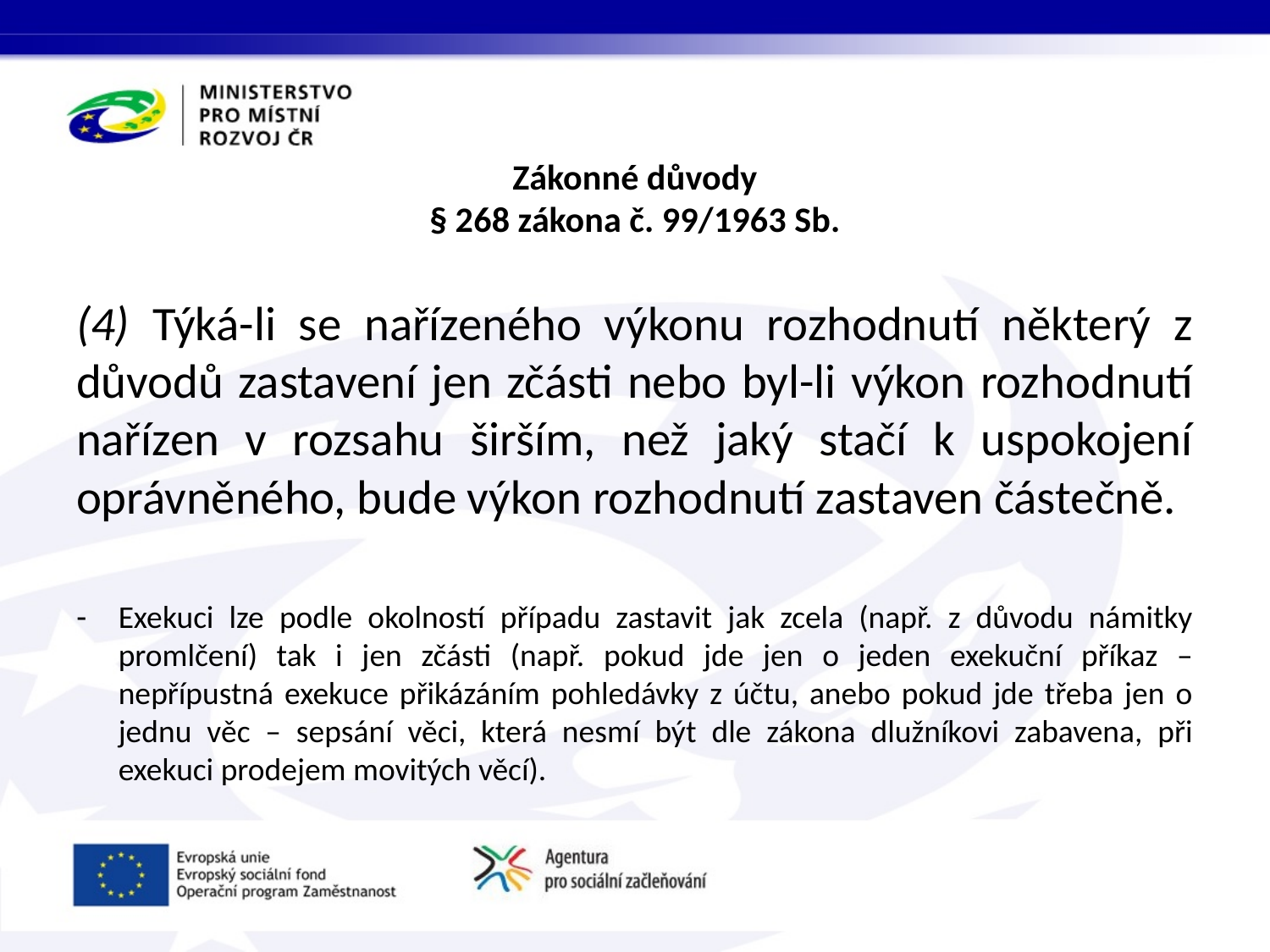

# Zákonné důvody § 268 zákona č. 99/1963 Sb.
(4) Týká-li se nařízeného výkonu rozhodnutí některý z důvodů zastavení jen zčásti nebo byl-li výkon rozhodnutí nařízen v rozsahu širším, než jaký stačí k uspokojení oprávněného, bude výkon rozhodnutí zastaven částečně.

Exekuci lze podle okolností případu zastavit jak zcela (např. z důvodu námitky promlčení) tak i jen zčásti (např. pokud jde jen o jeden exekuční příkaz – nepřípustná exekuce přikázáním pohledávky z účtu, anebo pokud jde třeba jen o jednu věc – sepsání věci, která nesmí být dle zákona dlužníkovi zabavena, při exekuci prodejem movitých věcí).